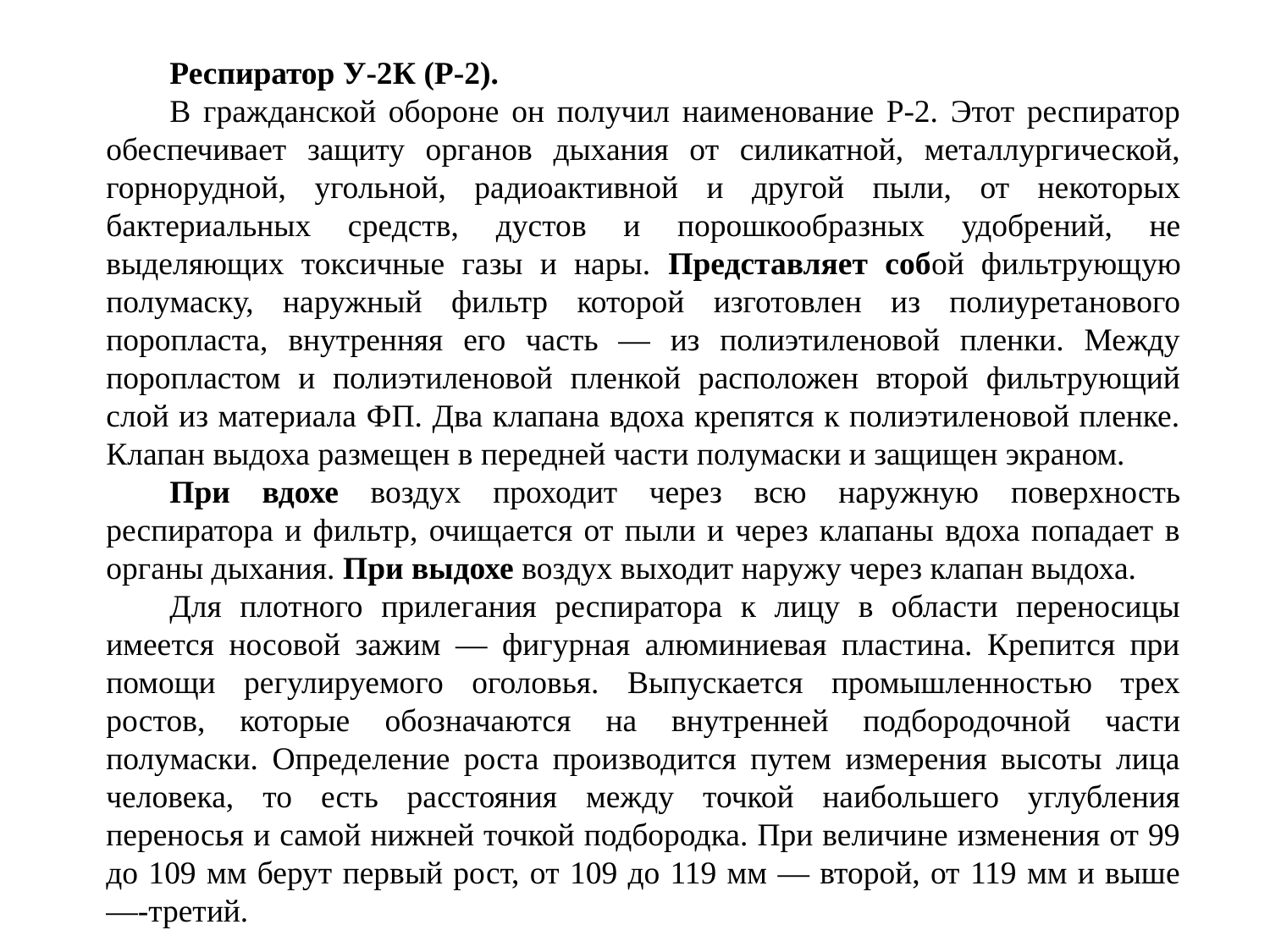

Респиратор У-2К (Р-2).
В гражданской обороне он получил наименование Р-2. Этот респиратор обеспечивает защиту органов дыхания от силикатной, металлургической, горнорудной, угольной, радиоактивной и другой пыли, от некоторых бактериальных средств, дустов и порошкообразных удобрений, не выделяющих токсичные газы и нары. Представляет собой фильтрующую полумаску, наружный фильтр которой изготовлен из полиуретанового поропласта, внутренняя его часть — из полиэтиленовой пленки. Между поропластом и полиэтиленовой пленкой расположен второй фильтрующий слой из материала ФП. Два клапана вдоха крепятся к полиэтиленовой пленке. Клапан выдоха размещен в передней части полумаски и защищен экраном.
При вдохе воздух проходит через всю наружную поверхность респиратора и фильтр, очищается от пыли и через клапаны вдоха попадает в органы дыхания. При выдохе воздух выходит наружу через клапан выдоха.
Для плотного прилегания респиратора к лицу в области переносицы имеется носовой зажим — фигурная алюминиевая пластина. Крепится при помощи регулируемого оголовья. Выпускается промышленностью трех ростов, которые обозначаются на внутренней подбородочной части полумаски. Определение роста производится путем измерения высоты лица человека, то есть расстояния между точкой наибольшего углубления переносья и самой нижней точкой подбородка. При величине изменения от 99 до 109 мм берут первый рост, от 109 до 119 мм — второй, от 119 мм и выше —-третий.